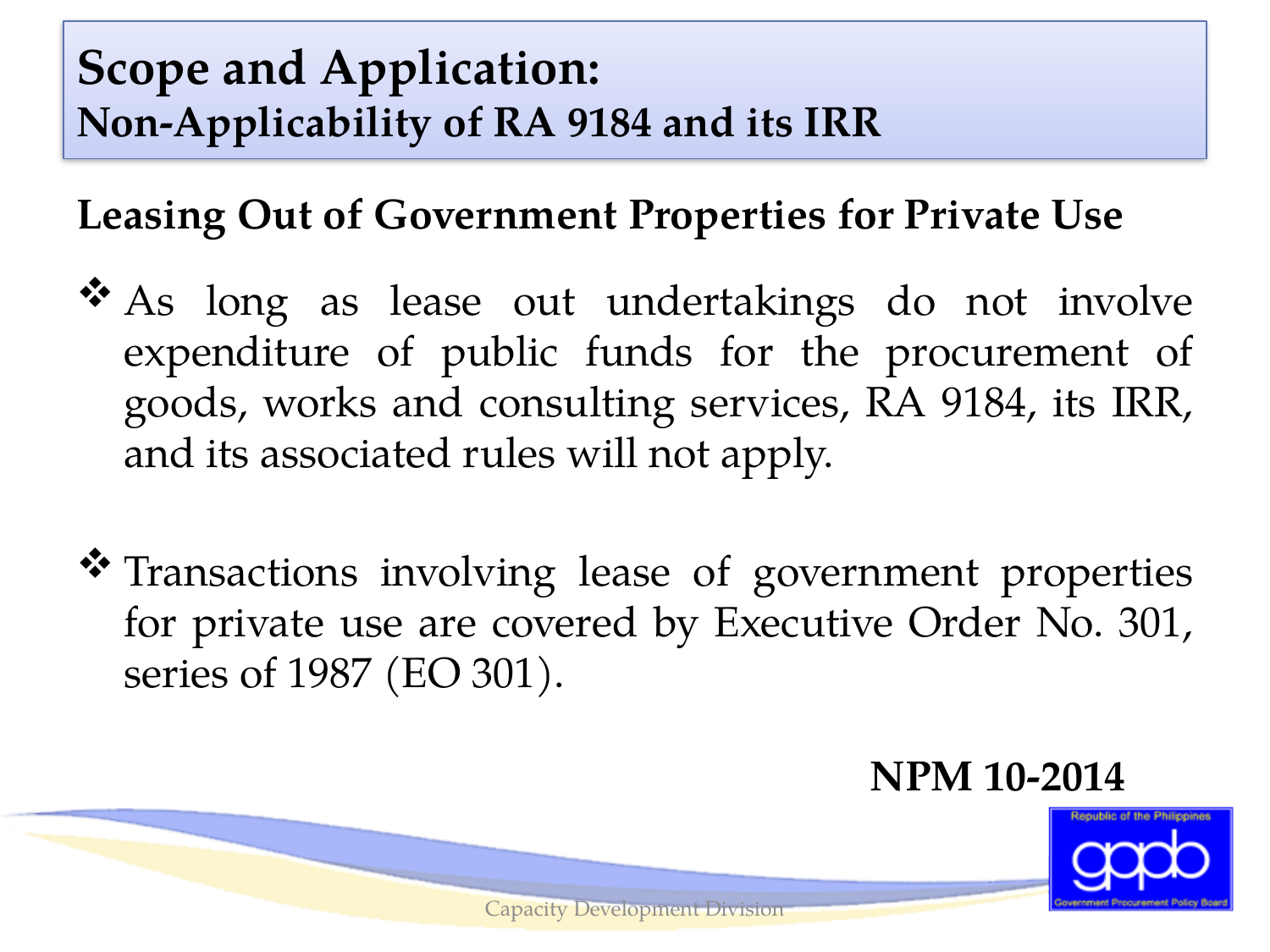

# Scope and Application: Non-Applicability of RA 9184 and its IRR
Leasing Out of Government Properties for Private Use

As long as lease out undertakings do not involve expenditure of public funds for the procurement of goods, works and consulting services, RA 9184, its IRR, and its associated rules will not apply.

Transactions involving lease of government properties for private use are covered by Executive Order No. 301, series of 1987 (EO 301).

				             		    NPM 10-2014

Capacity Development Division